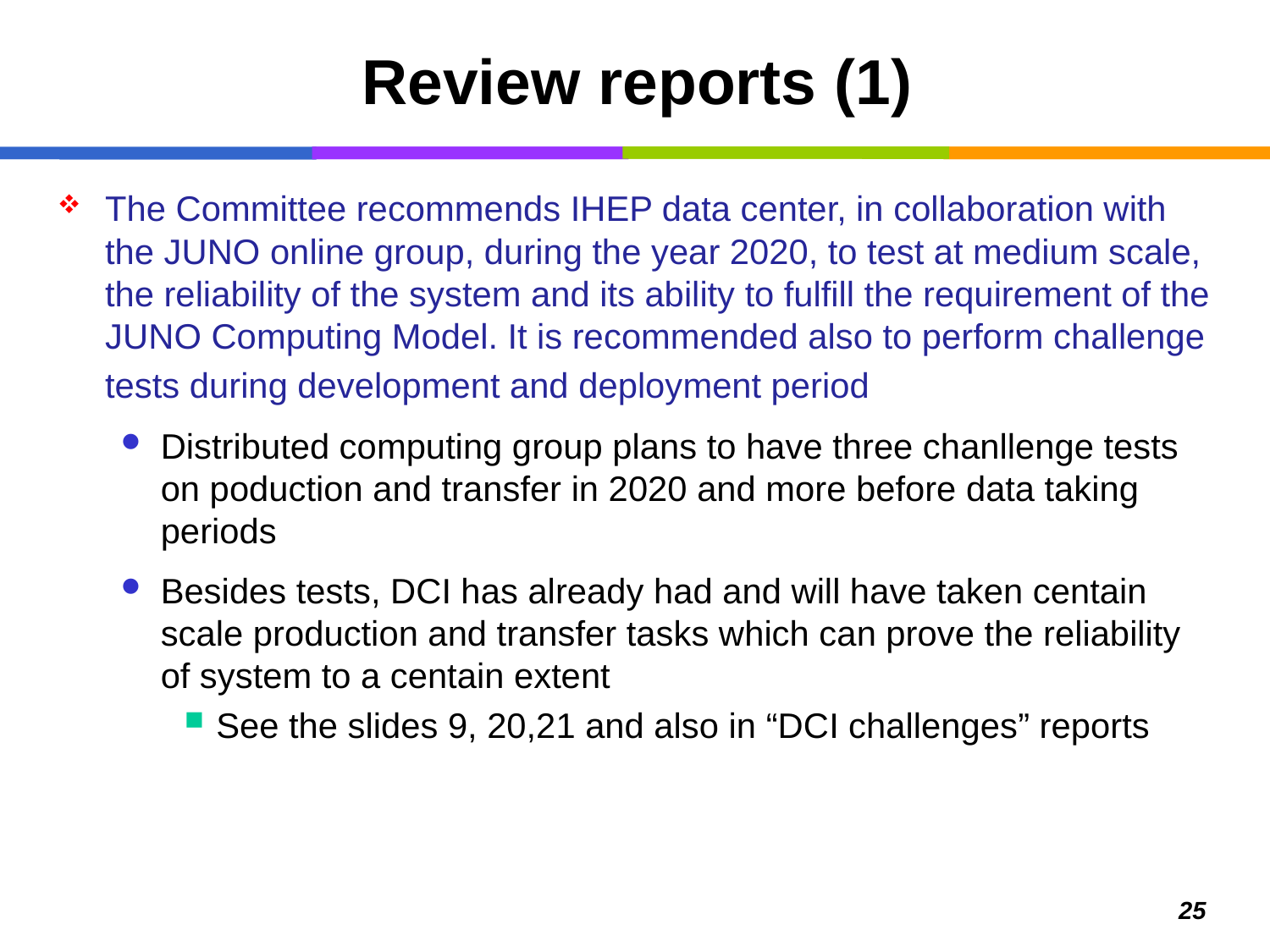

# Review reports (1)
The Committee recommends IHEP data center, in collaboration with the JUNO online group, during the year 2020, to test at medium scale, the reliability of the system and its ability to fulfill the requirement of the JUNO Computing Model. It is recommended also to perform challenge tests during development and deployment period
Distributed computing group plans to have three chanllenge tests on poduction and transfer in 2020 and more before data taking periods
Besides tests, DCI has already had and will have taken centain scale production and transfer tasks which can prove the reliability of system to a centain extent
See the slides 9, 20,21 and also in “DCI challenges” reports

25